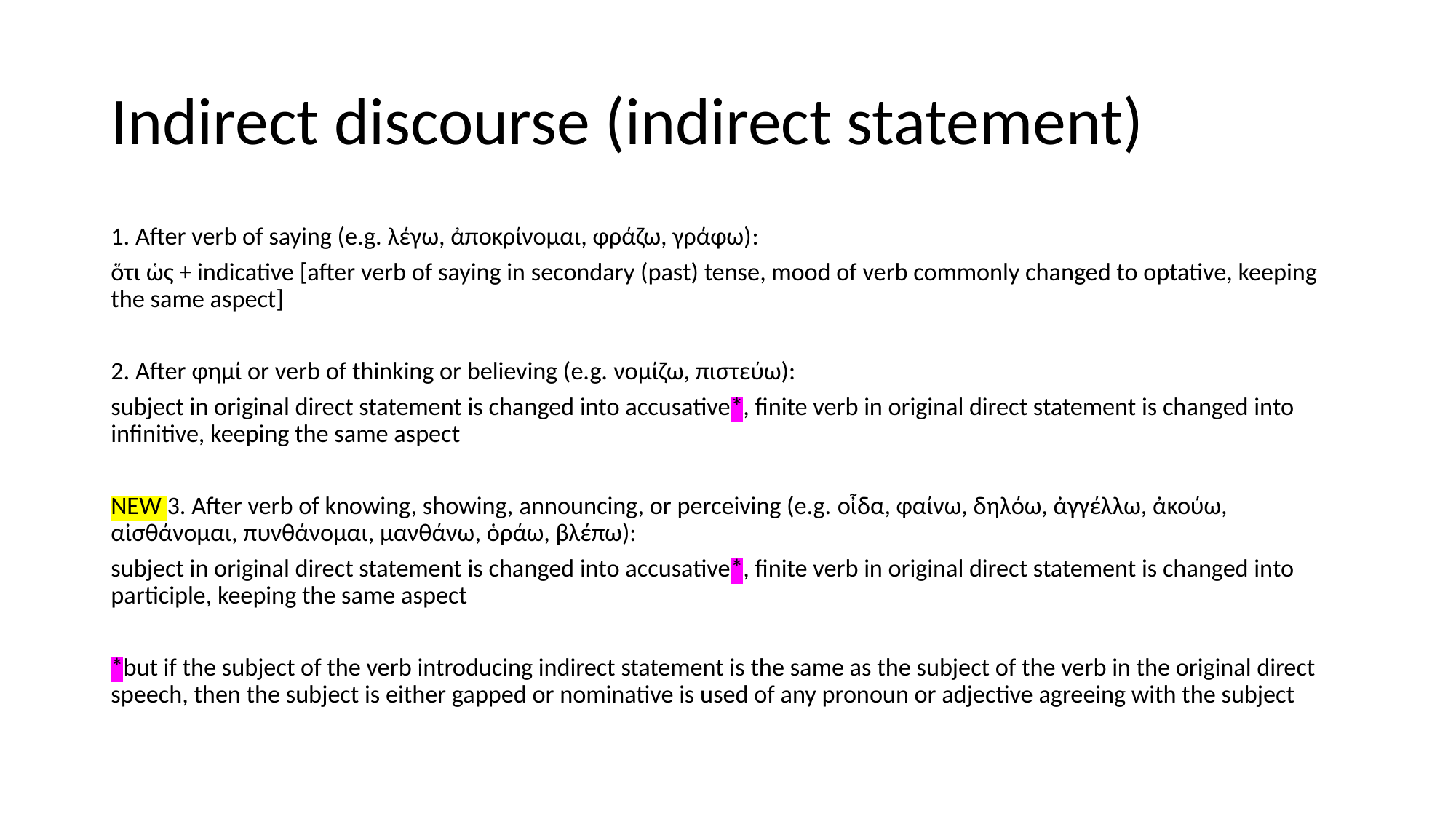

# Indirect discourse (indirect statement)
1. After verb of saying (e.g. λέγω, ἀποκρίνομαι, φράζω, γράφω):
ὅτι ὡς + indicative [after verb of saying in secondary (past) tense, mood of verb commonly changed to optative, keeping the same aspect]

2. After φημί or verb of thinking or believing (e.g. νομίζω, πιστεύω):
subject in original direct statement is changed into accusative*, finite verb in original direct statement is changed into infinitive, keeping the same aspect

ΝΕW 3. After verb of knowing, showing, announcing, or perceiving (e.g. οἶδα, φαίνω, δηλόω, ἀγγέλλω, ἀκούω, αἰσθάνομαι, πυνθάνομαι, μανθάνω, ὁράω, βλέπω):
subject in original direct statement is changed into accusative*, finite verb in original direct statement is changed into participle, keeping the same aspect

*but if the subject of the verb introducing indirect statement is the same as the subject of the verb in the original direct speech, then the subject is either gapped or nominative is used of any pronoun or adjective agreeing with the subject